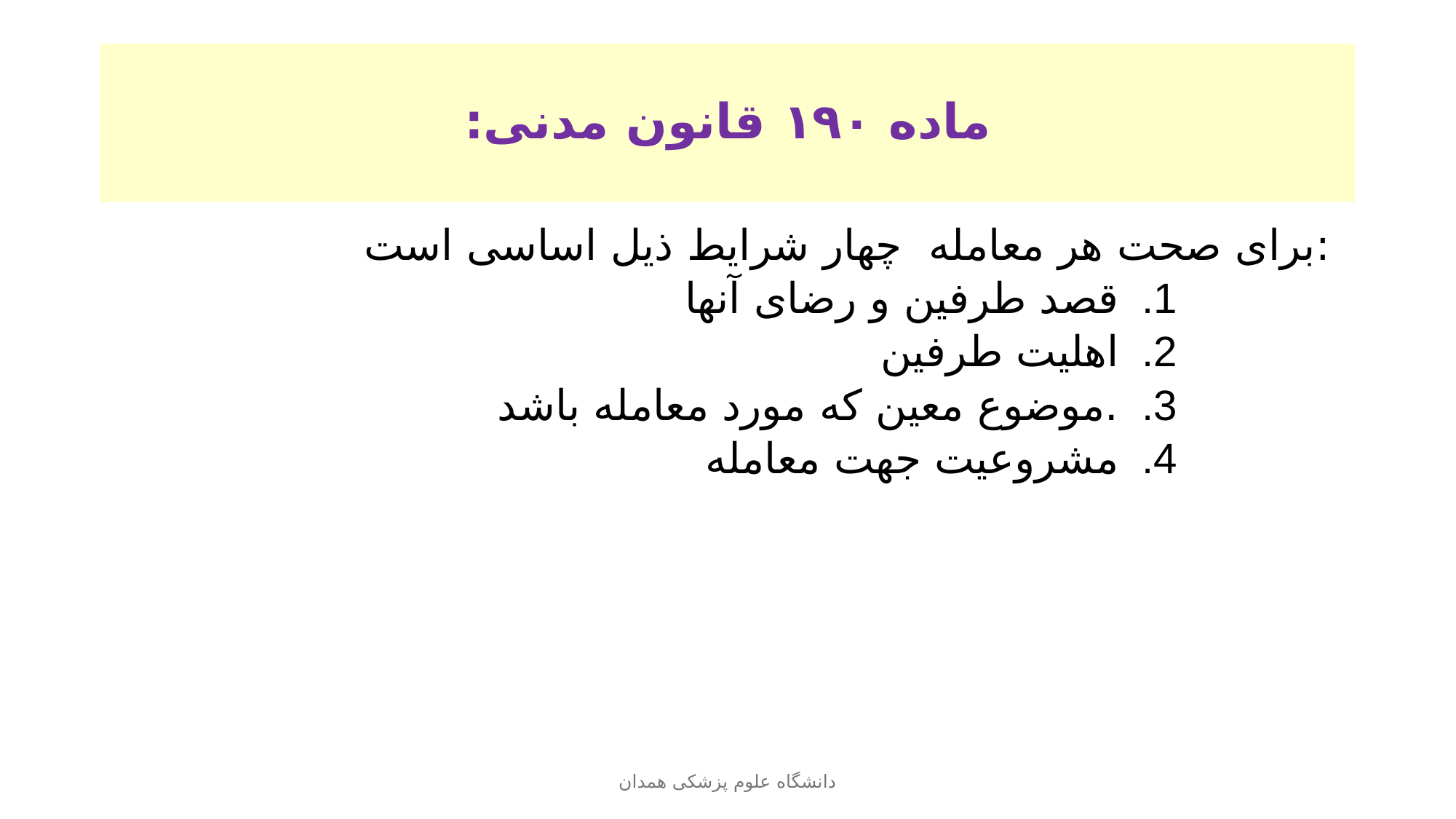

# ماده ۱۹۰ قانون مدنی:
برای صحت هر معامله  چهار شرایط ذیل اساسی است:
قصد طرفین و رضای آنها
اهلیت طرفین
موضوع معین که مورد معامله باشد.
مشروعیت جهت معامله

دانشگاه علوم پزشکی همدان